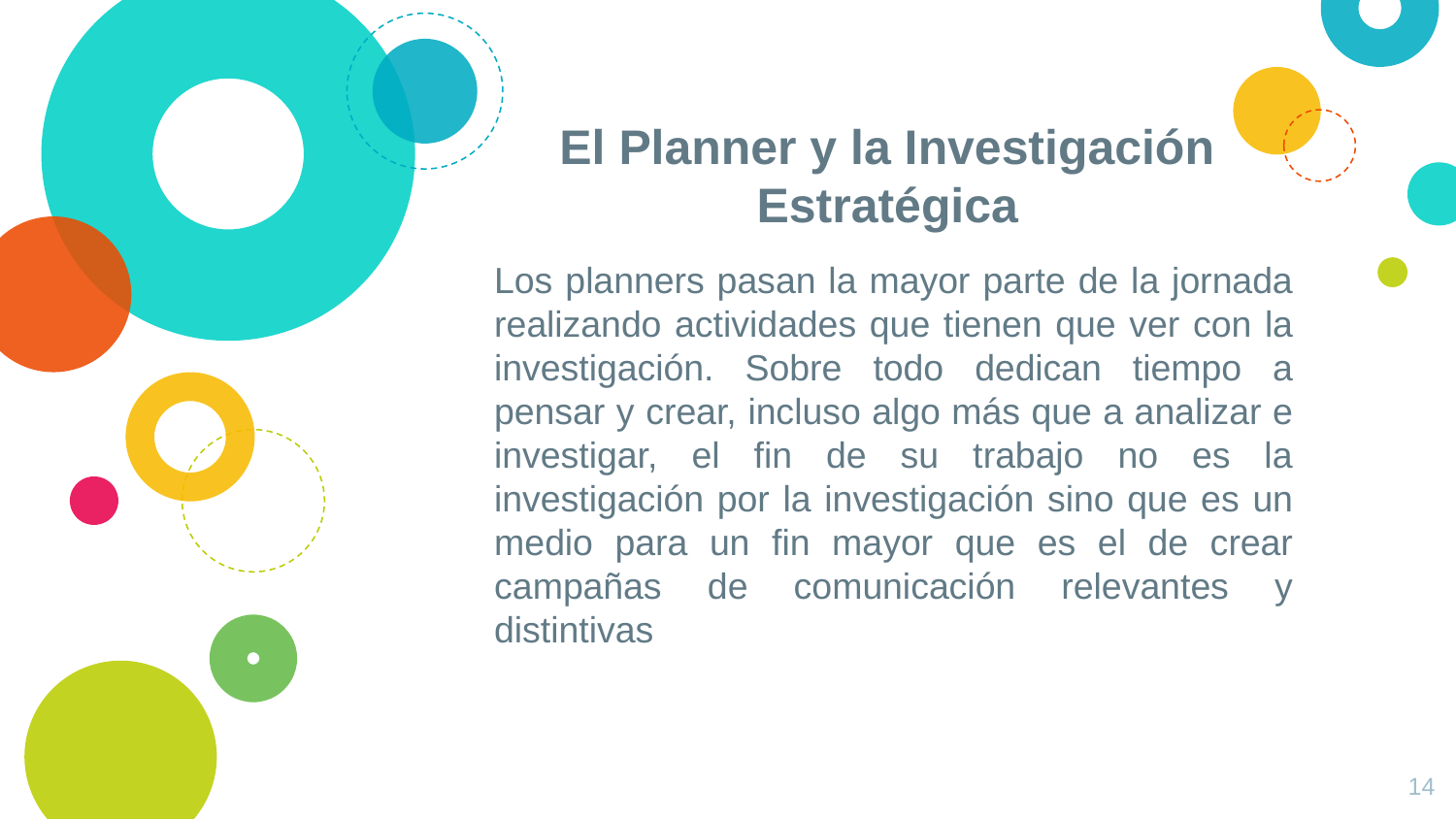

# El Planner y la Investigación Estratégica
Los planners pasan la mayor parte de la jornada realizando actividades que tienen que ver con la investigación. Sobre todo dedican tiempo a pensar y crear, incluso algo más que a analizar e investigar, el fin de su trabajo no es la investigación por la investigación sino que es un medio para un fin mayor que es el de crear campañas de comunicación relevantes y distintivas
14